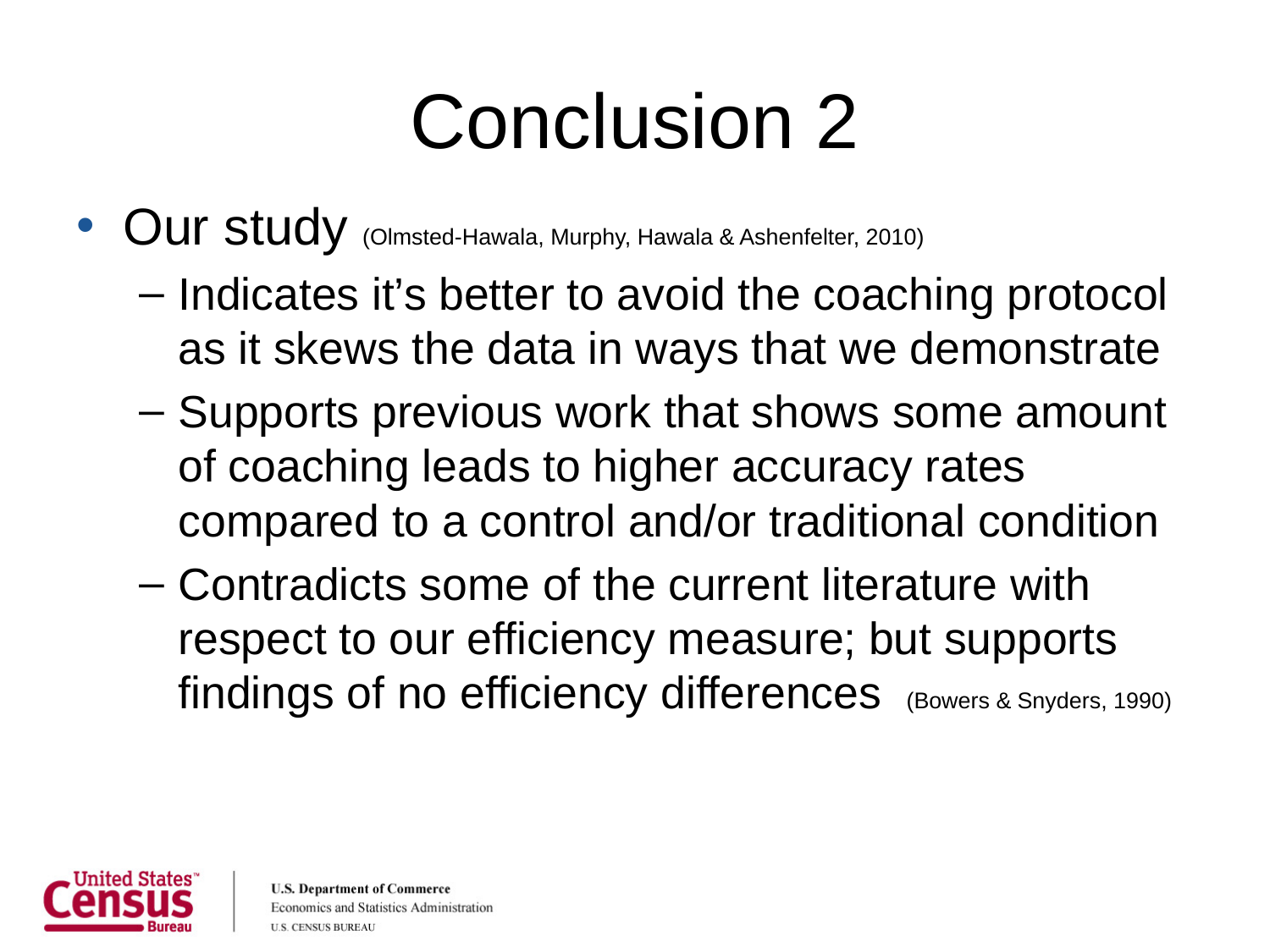

# Conclusion 2
Our study (Olmsted-Hawala, Murphy, Hawala & Ashenfelter, 2010)
Indicates it’s better to avoid the coaching protocol as it skews the data in ways that we demonstrate
Supports previous work that shows some amount of coaching leads to higher accuracy rates compared to a control and/or traditional condition
Contradicts some of the current literature with respect to our efficiency measure; but supports findings of no efficiency differences  (Bowers & Snyders, 1990)